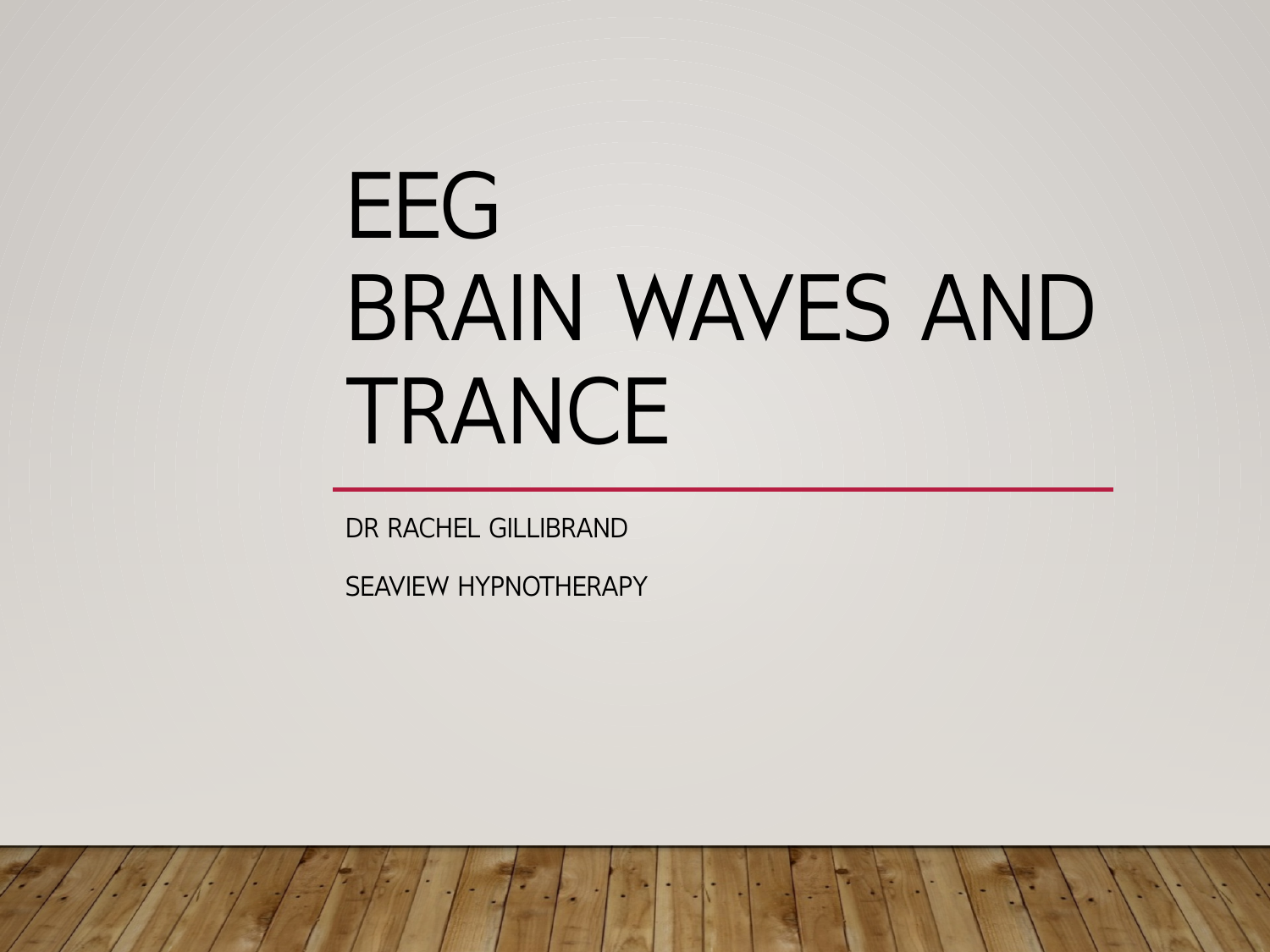

# Eeg brain waves and trance
Dr rachel gillibrand
Seaview hypnotherapy